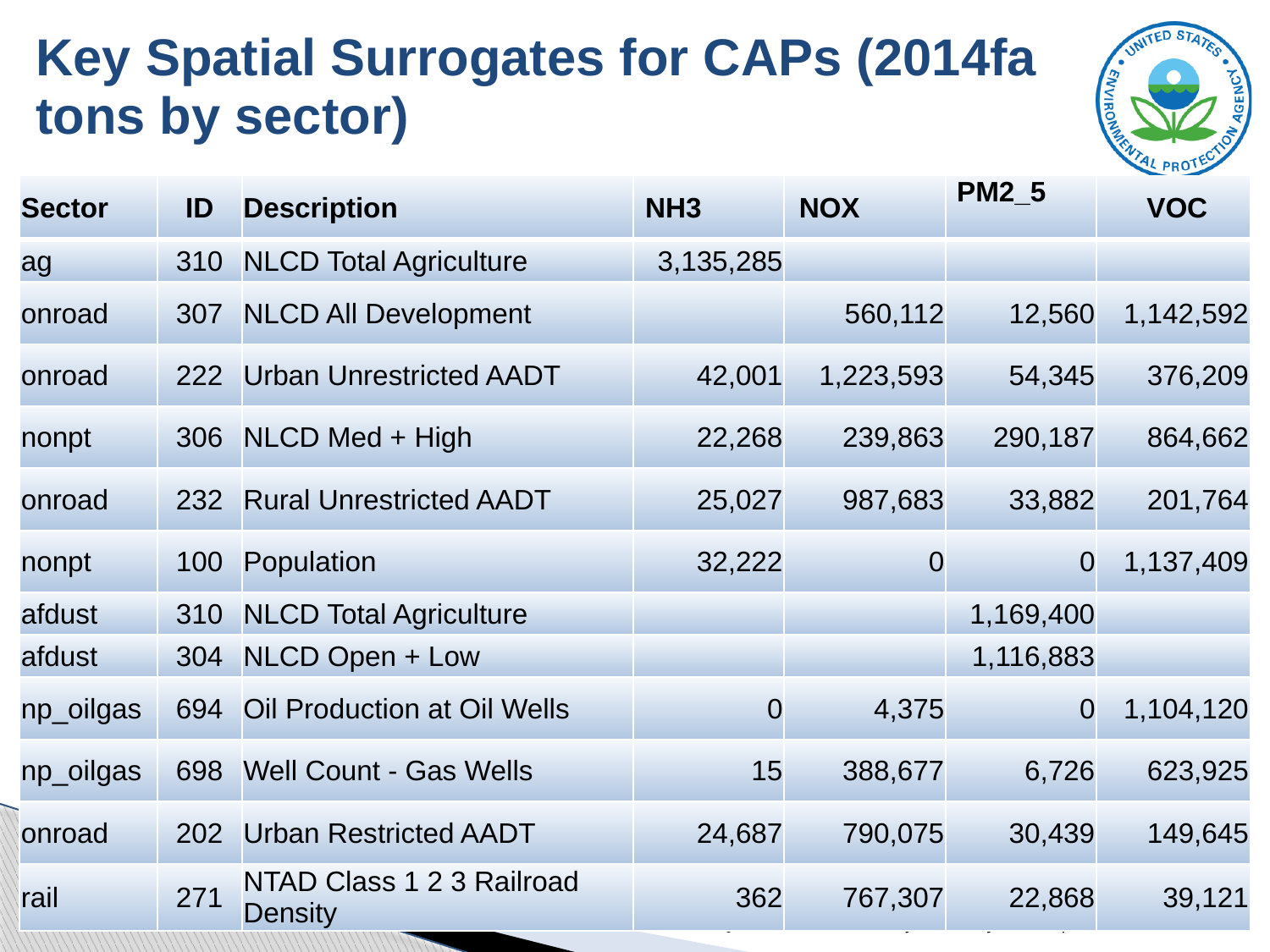

# Key Spatial Surrogates for CAPs (2014fa tons by sector)
| Sector | ID | Description | NH3 | NOX | PM2\_5 | VOC |
| --- | --- | --- | --- | --- | --- | --- |
| ag | 310 | NLCD Total Agriculture | 3,135,285 |  |  |  |
| onroad | 307 | NLCD All Development |  | 560,112 | 12,560 | 1,142,592 |
| onroad | 222 | Urban Unrestricted AADT | 42,001 | 1,223,593 | 54,345 | 376,209 |
| nonpt | 306 | NLCD Med + High | 22,268 | 239,863 | 290,187 | 864,662 |
| onroad | 232 | Rural Unrestricted AADT | 25,027 | 987,683 | 33,882 | 201,764 |
| nonpt | 100 | Population | 32,222 | 0 | 0 | 1,137,409 |
| afdust | 310 | NLCD Total Agriculture |  |  | 1,169,400 |  |
| afdust | 304 | NLCD Open + Low |  |  | 1,116,883 |  |
| np\_oilgas | 694 | Oil Production at Oil Wells | 0 | 4,375 | 0 | 1,104,120 |
| np\_oilgas | 698 | Well Count - Gas Wells | 15 | 388,677 | 6,726 | 623,925 |
| onroad | 202 | Urban Restricted AADT | 24,687 | 790,075 | 30,439 | 149,645 |
| rail | 271 | NTAD Class 1 2 3 Railroad Density | 362 | 767,307 | 22,868 | 39,121 |
US EPA OAQPS, Emission Inventory and Analysis Group
79